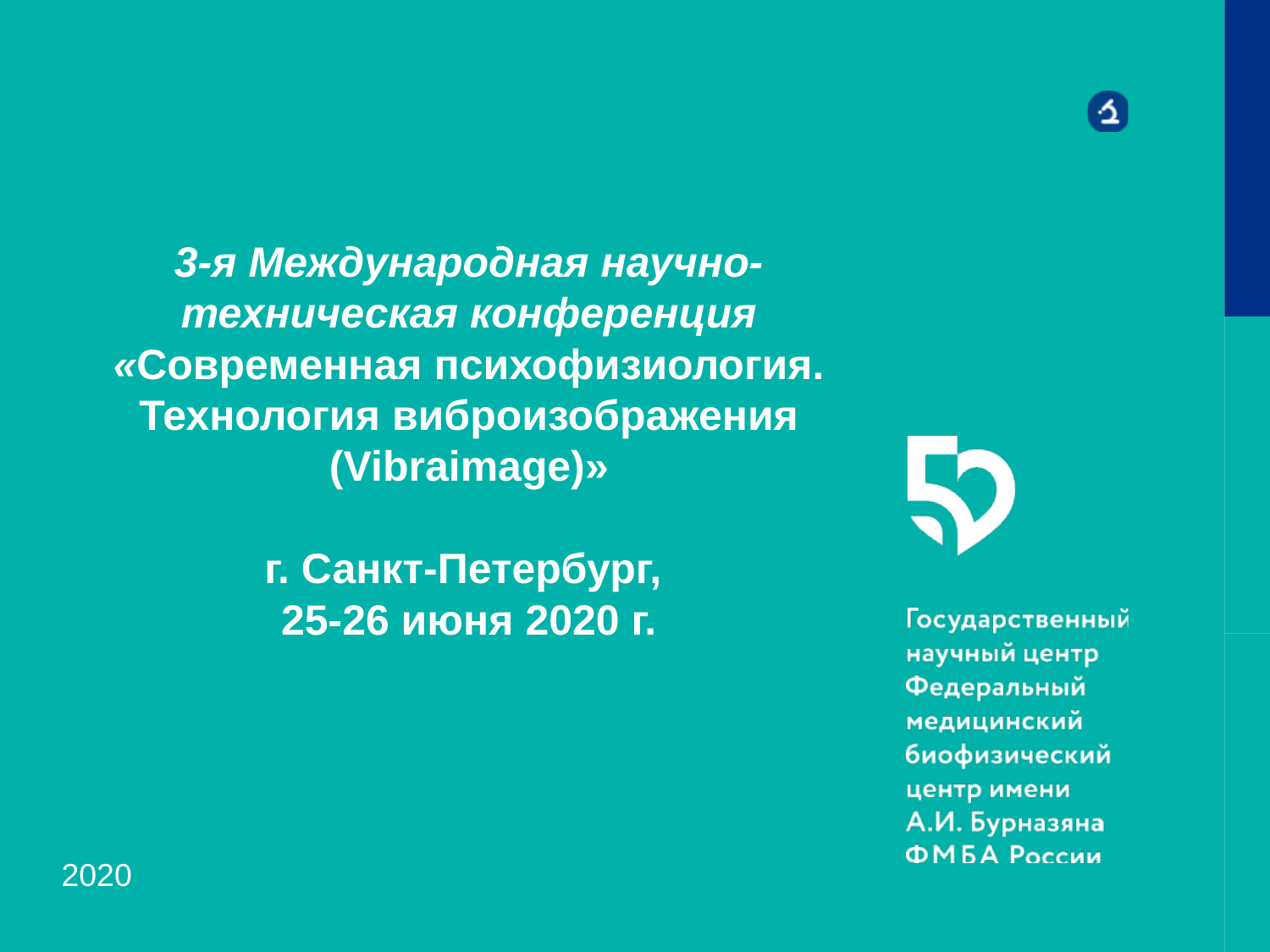

# 3-я Международная научно-техническая конференция «Современная психофизиология. Технология виброизображения (Vibraimage)» г. Санкт-Петербург, 25-26 июня 2020 г.
2020